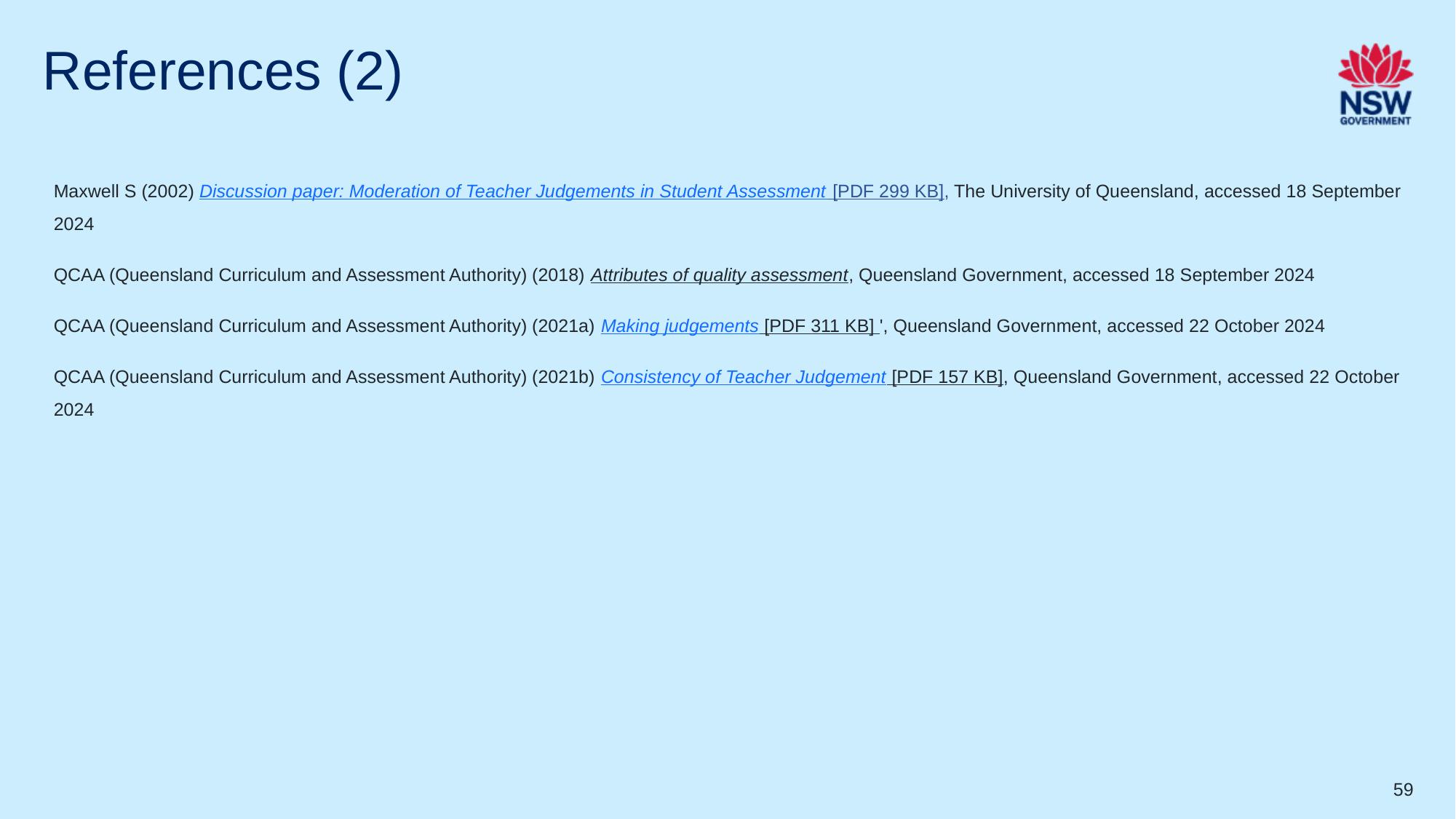

# References (2)
Maxwell S (2002) Discussion paper: Moderation of Teacher Judgements in Student Assessment [PDF 299 KB], The University of Queensland, accessed 18 September 2024
QCAA (Queensland Curriculum and Assessment Authority) (2018) Attributes of quality assessment, Queensland Government, accessed 18 September 2024
QCAA (Queensland Curriculum and Assessment Authority) (2021a) Making judgements [PDF 311 KB] ', Queensland Government, accessed 22 October 2024
QCAA (Queensland Curriculum and Assessment Authority) (2021b) Consistency of Teacher Judgement [PDF 157 KB], Queensland Government, accessed 22 October 2024
59